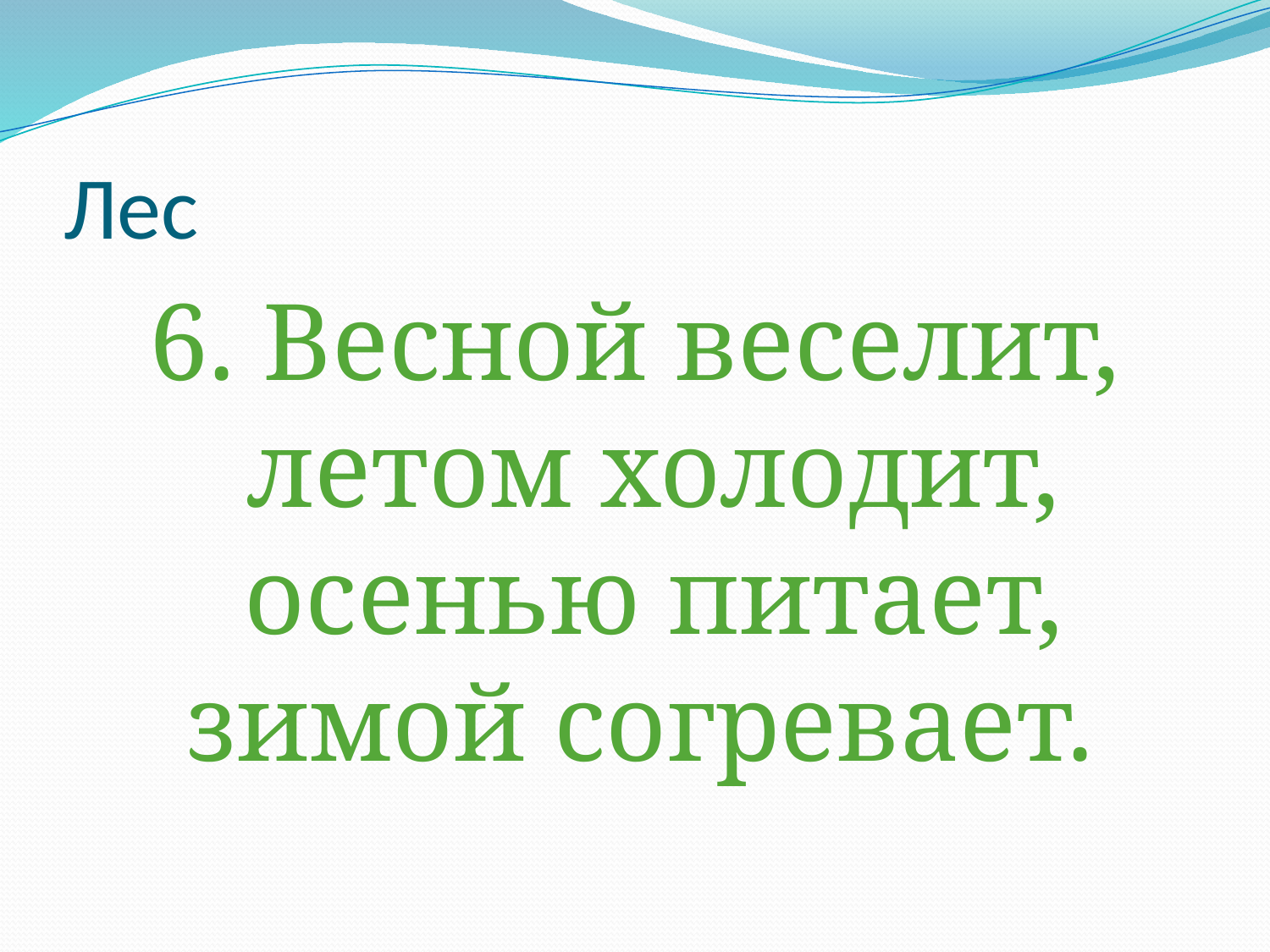

# Лес
6. Весной веселит, летом холодит, осенью питает, зимой согревает.